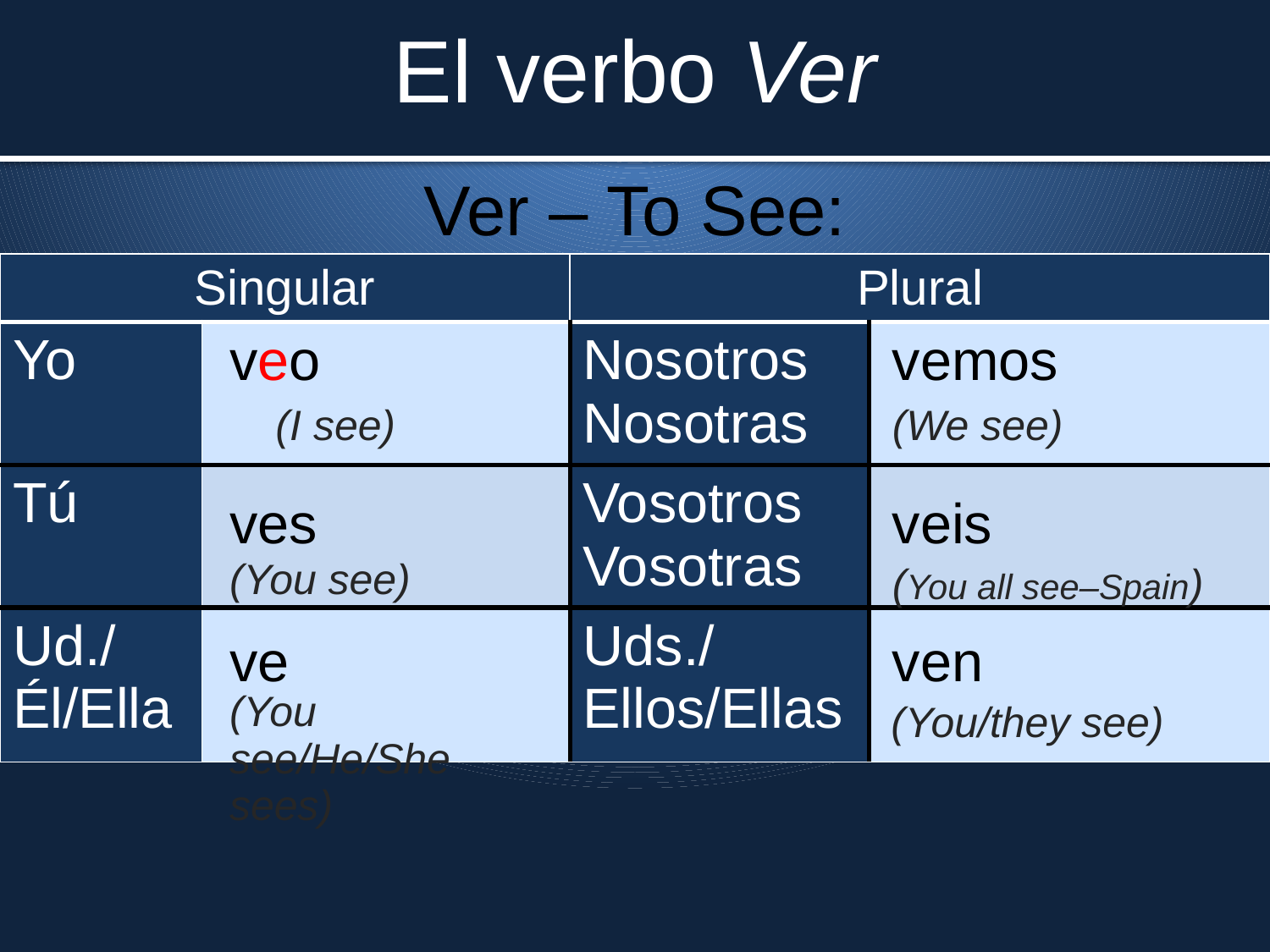

# El verbo Ver
Ver – To See:

| Singular |  | Plural |  |
| --- | --- | --- | --- |
| Yo |  | Nosotros Nosotras |  |
| Tú |  | Vosotros Vosotras |  |
| Ud./Él/Ella |  | Uds./Ellos/Ellas |  |
| veo |
| --- |
| vemos |
| --- |
| (I see) |
| --- |
| (We see) |
| --- |
| ves |
| --- |
| veis |
| --- |
| (You see) |
| --- |
| (You all see–Spain) |
| --- |
| ve |
| --- |
| ven |
| --- |
| (You see/He/She sees) |
| --- |
| (You/they see) |
| --- |